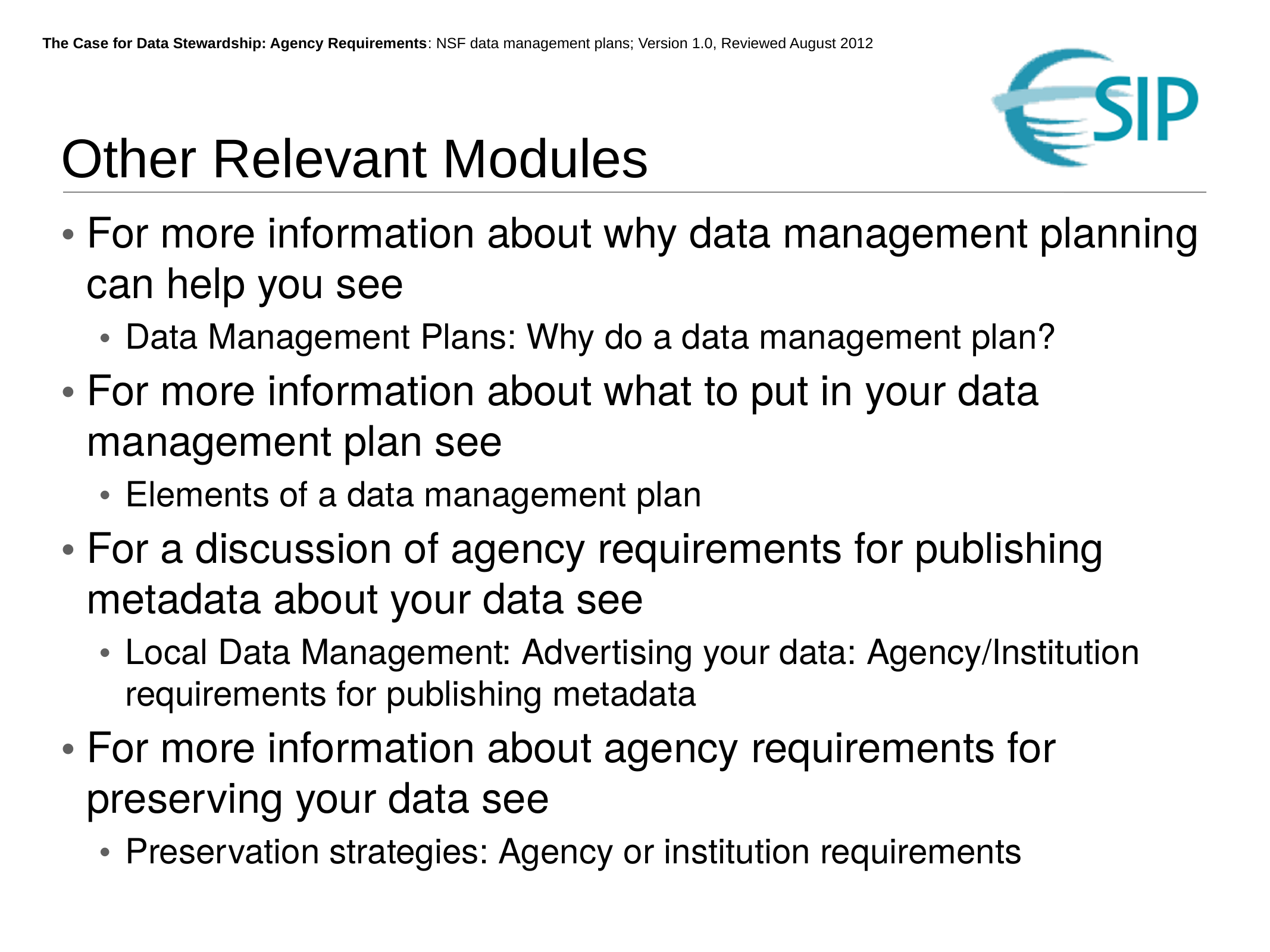

# Other Relevant Modules
For more information about why data management planning can help you see
Data Management Plans: Why do a data management plan?
For more information about what to put in your data management plan see
Elements of a data management plan
For a discussion of agency requirements for publishing metadata about your data see
Local Data Management: Advertising your data: Agency/Institution requirements for publishing metadata
For more information about agency requirements for preserving your data see
Preservation strategies: Agency or institution requirements